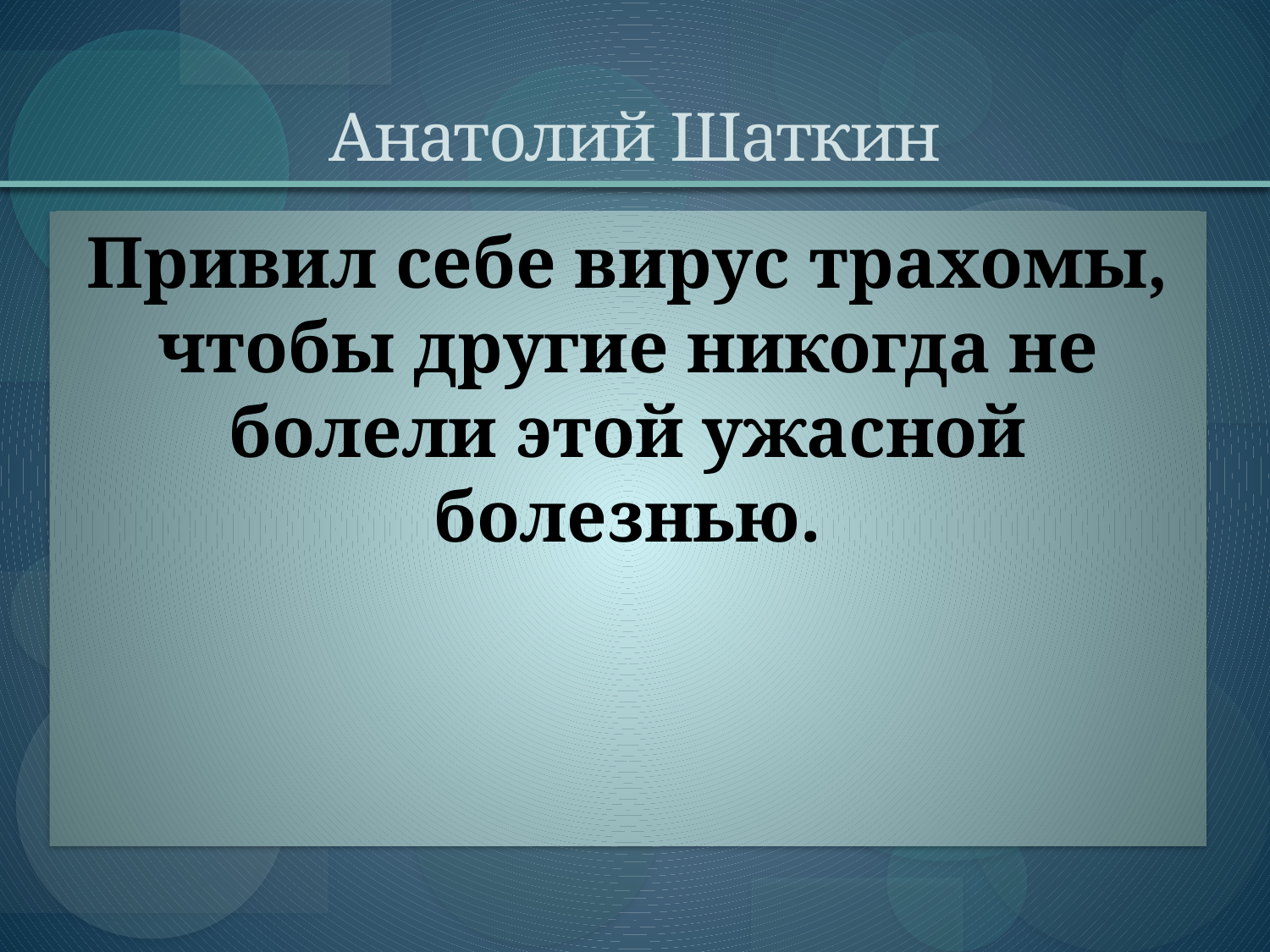

# Анатолий Шаткин
Привил себе вирус трахомы, чтобы другие никогда не болели этой ужасной болезнью.